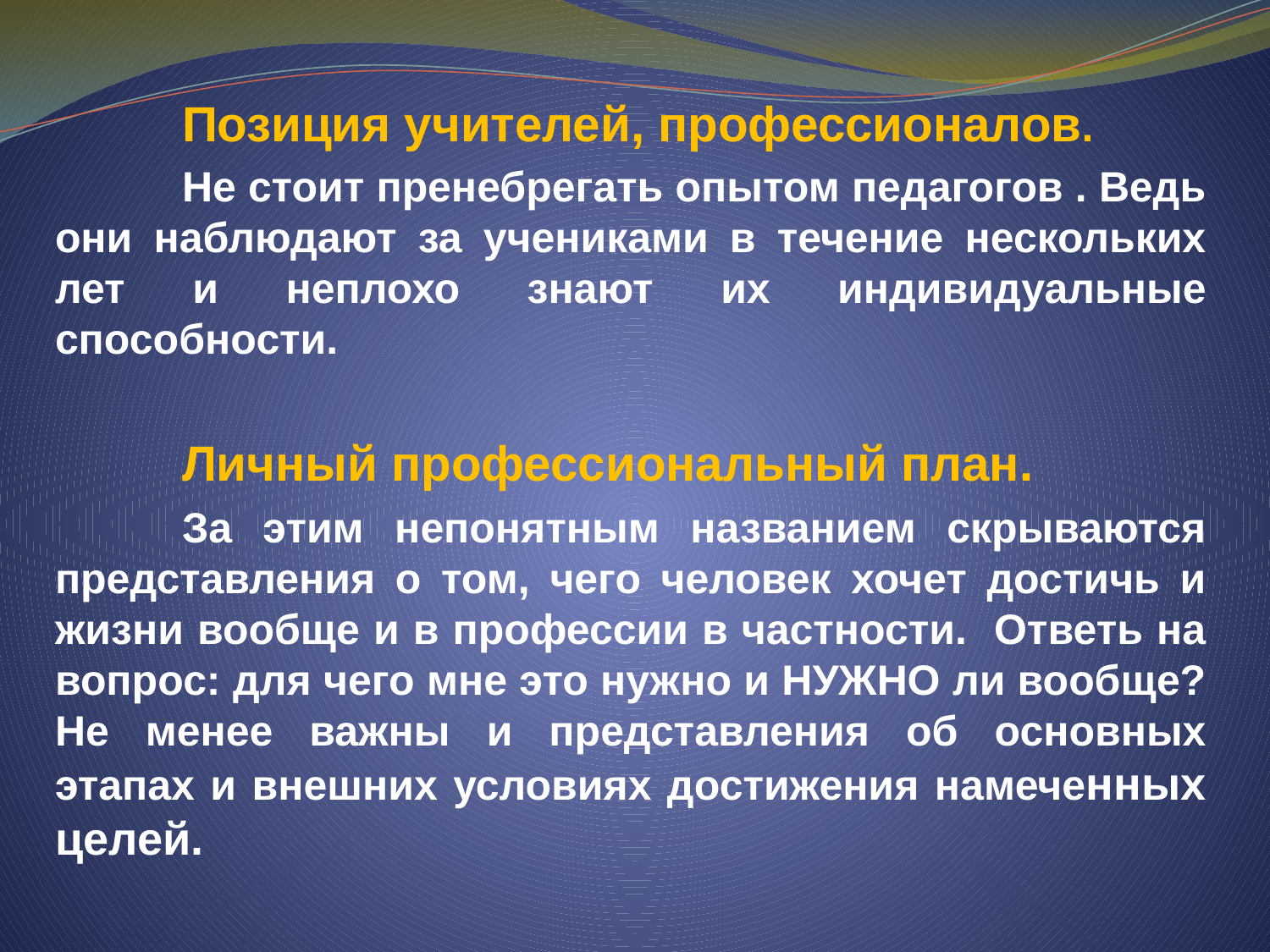

Позиция учителей, профессионалов.
	Не стоит пренебрегать опытом педагогов . Ведь они наблюдают за учениками в течение нескольких лет и неплохо знают их индивидуальные способности.

	Личный профессиональный план.
	За этим непонятным названием скрываются представления о том, чего человек хочет достичь и жизни вообще и в профессии в частности.  Ответь на вопрос: для чего мне это нужно и НУЖНО ли вообще? Не менее важны и представления об основных этапах и внешних условиях достижения намеченных целей.